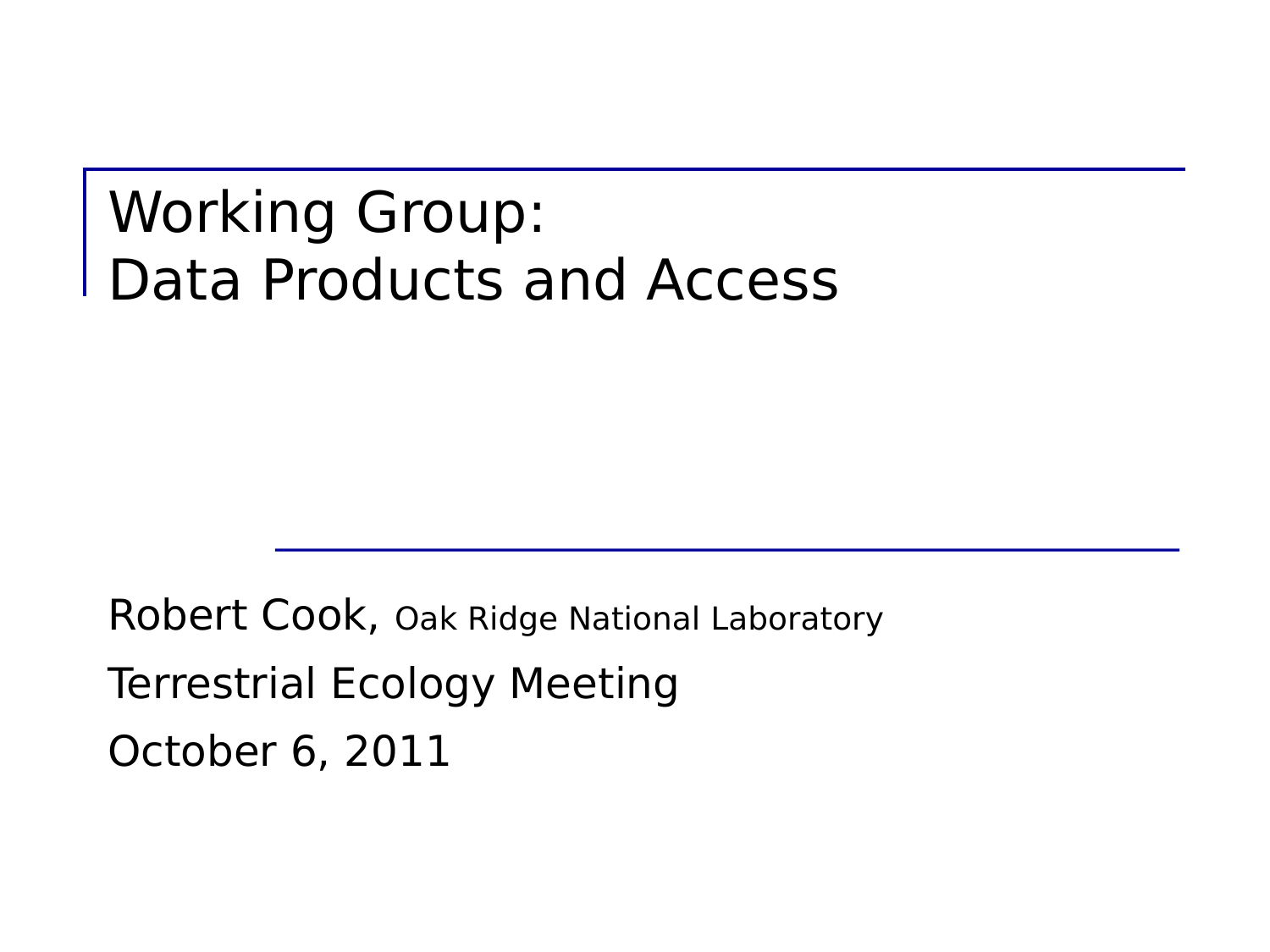

# Working Group: Data Products and Access
Robert Cook, Oak Ridge National Laboratory
Terrestrial Ecology Meeting
October 6, 2011